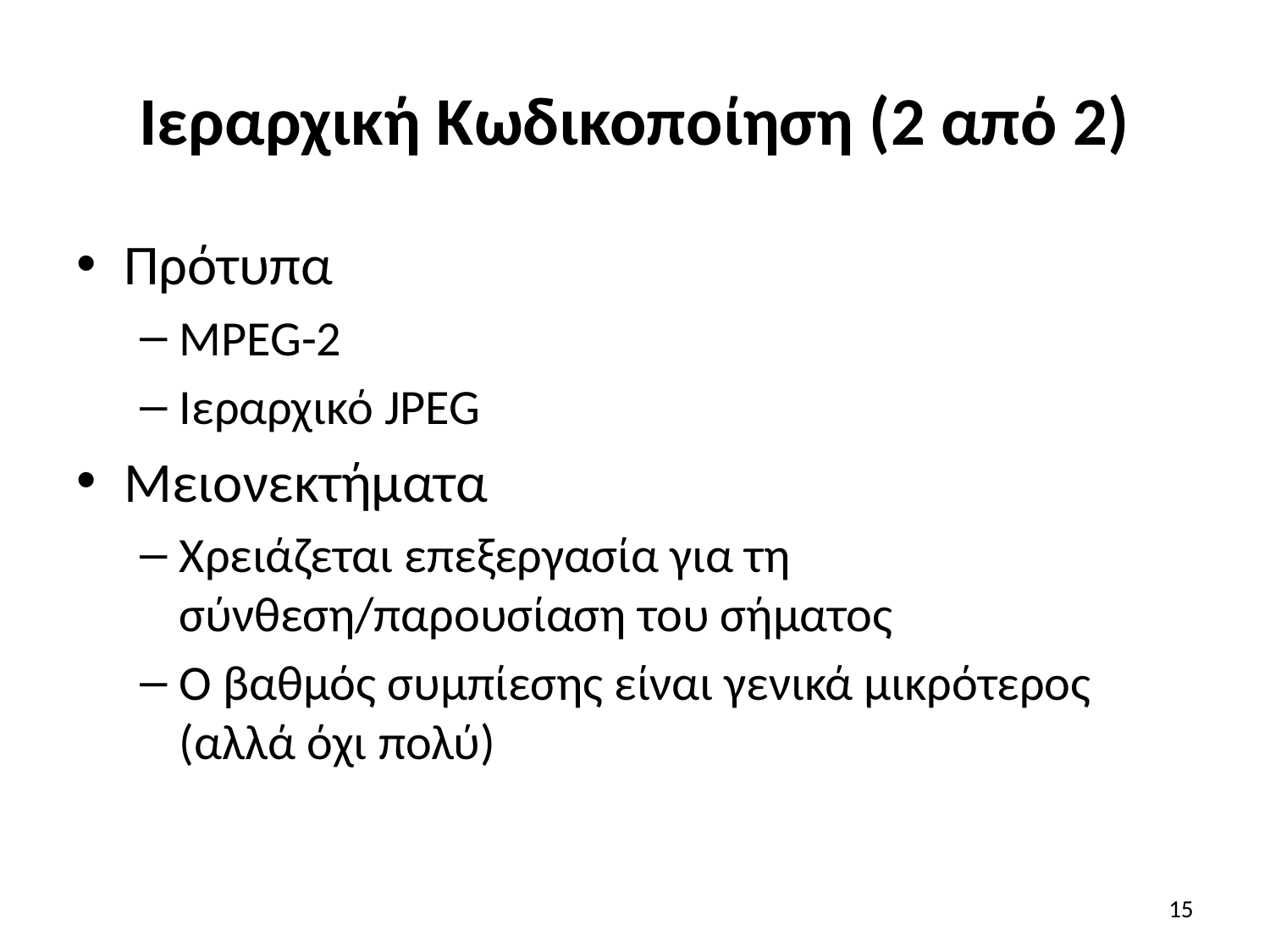

# Ιεραρχική Κωδικοποίηση (2 από 2)
Πρότυπα
MPEG-2
Ιεραρχικό JPEG
Μειονεκτήματα
Χρειάζεται επεξεργασία για τη σύνθεση/παρουσίαση του σήματος
Ο βαθμός συμπίεσης είναι γενικά μικρότερος (αλλά όχι πολύ)
15